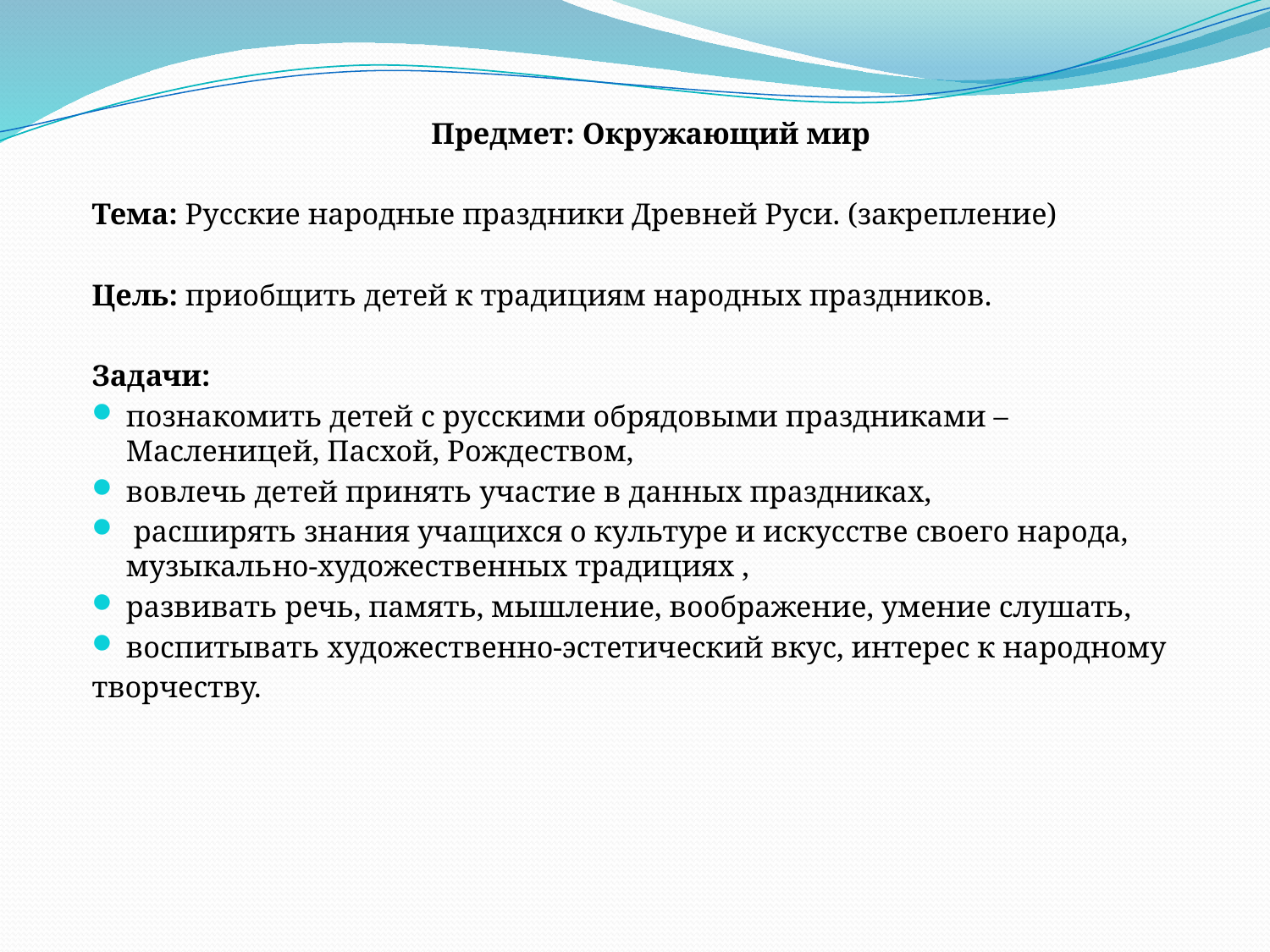

Предмет: Окружающий мир

Тема: Русские народные праздники Древней Руси. (закрепление)

Цель: приобщить детей к традициям народных праздников.

Задачи:
познакомить детей с русскими обрядовыми праздниками – Масленицей, Пасхой, Рождеством,
вовлечь детей принять участие в данных праздниках,
 расширять знания учащихся о культуре и искусстве своего народа, музыкально-художественных традициях ,
развивать речь, память, мышление, воображение, умение слушать,
воспитывать художественно-эстетический вкус, интерес к народному
творчеству.